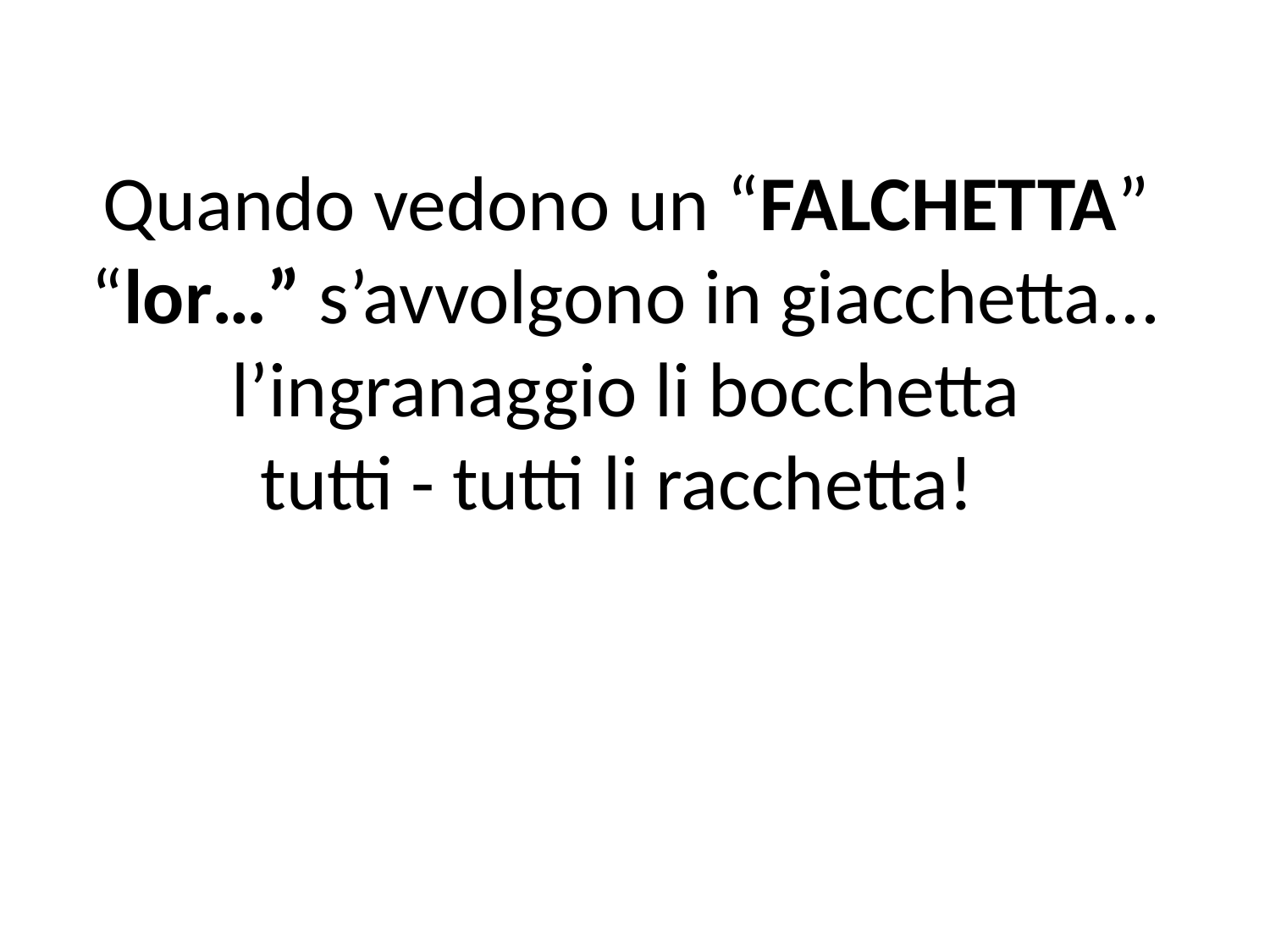

# Quando vedono un “FALCHETTA” “lor…” s’avvolgono in giacchetta... l’ingranaggio li bocchetta tutti - tutti li racchetta!